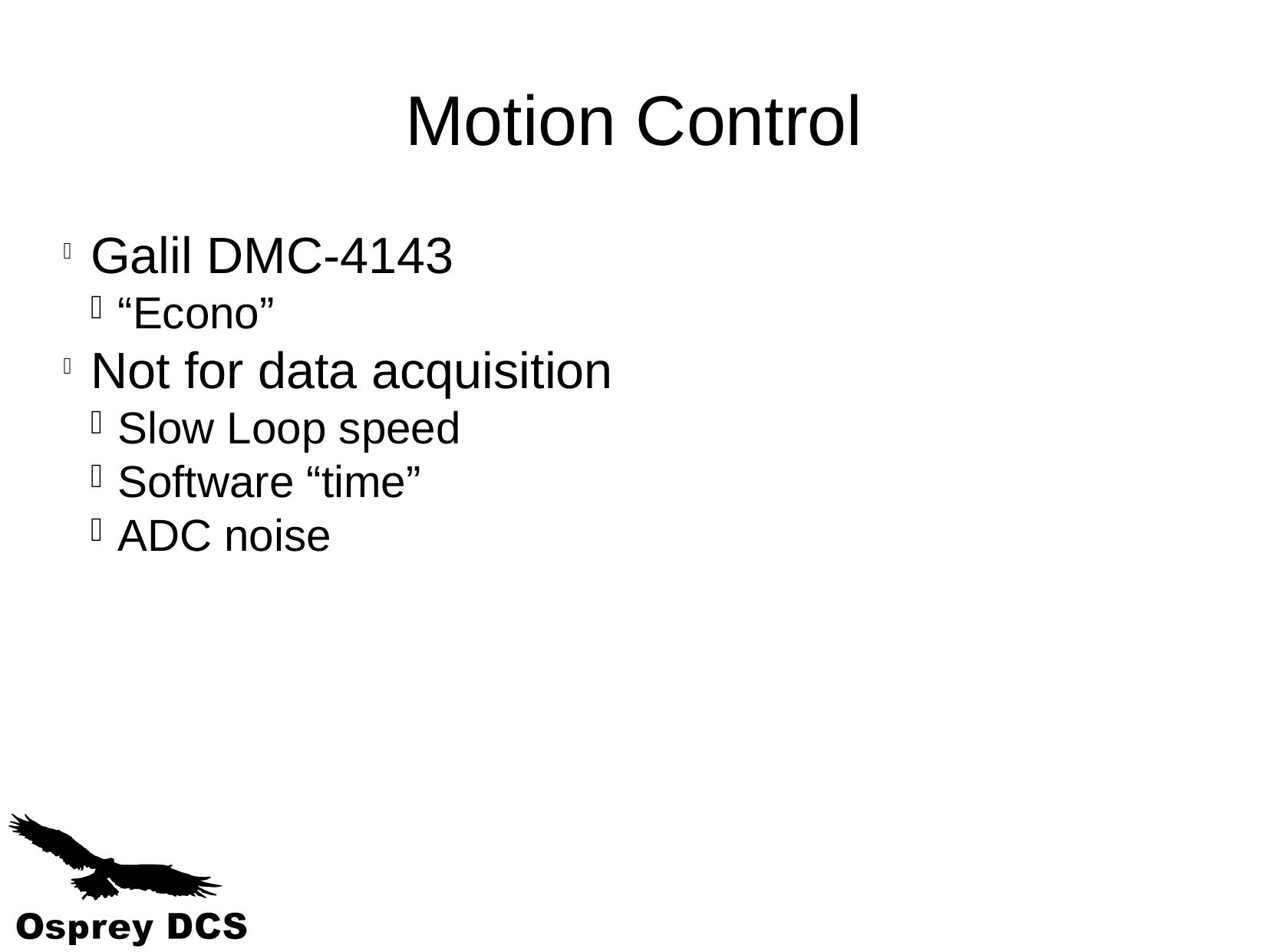

Motion Control
Galil DMC-4143
“Econo”
Not for data acquisition
Slow Loop speed
Software “time”
ADC noise